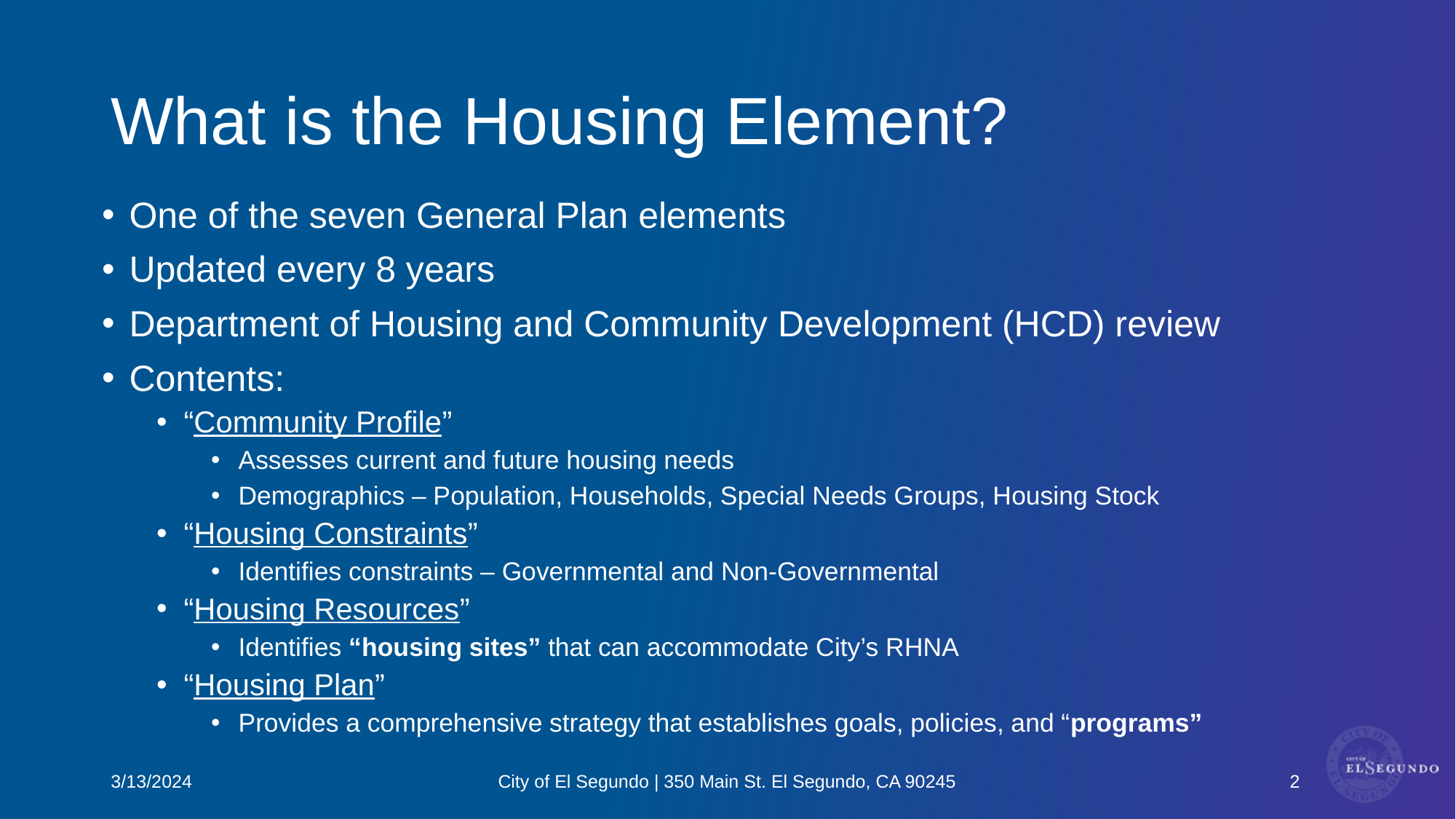

# What is the Housing Element?
One of the seven General Plan elements
Updated every 8 years
Department of Housing and Community Development (HCD) review
Contents:
“Community Profile”
Assesses current and future housing needs
Demographics – Population, Households, Special Needs Groups, Housing Stock
“Housing Constraints”
Identifies constraints – Governmental and Non-Governmental
“Housing Resources”
Identifies “housing sites” that can accommodate City’s RHNA
“Housing Plan”
Provides a comprehensive strategy that establishes goals, policies, and “programs”
2
3/13/2024
City of El Segundo | 350 Main St. El Segundo, CA 90245